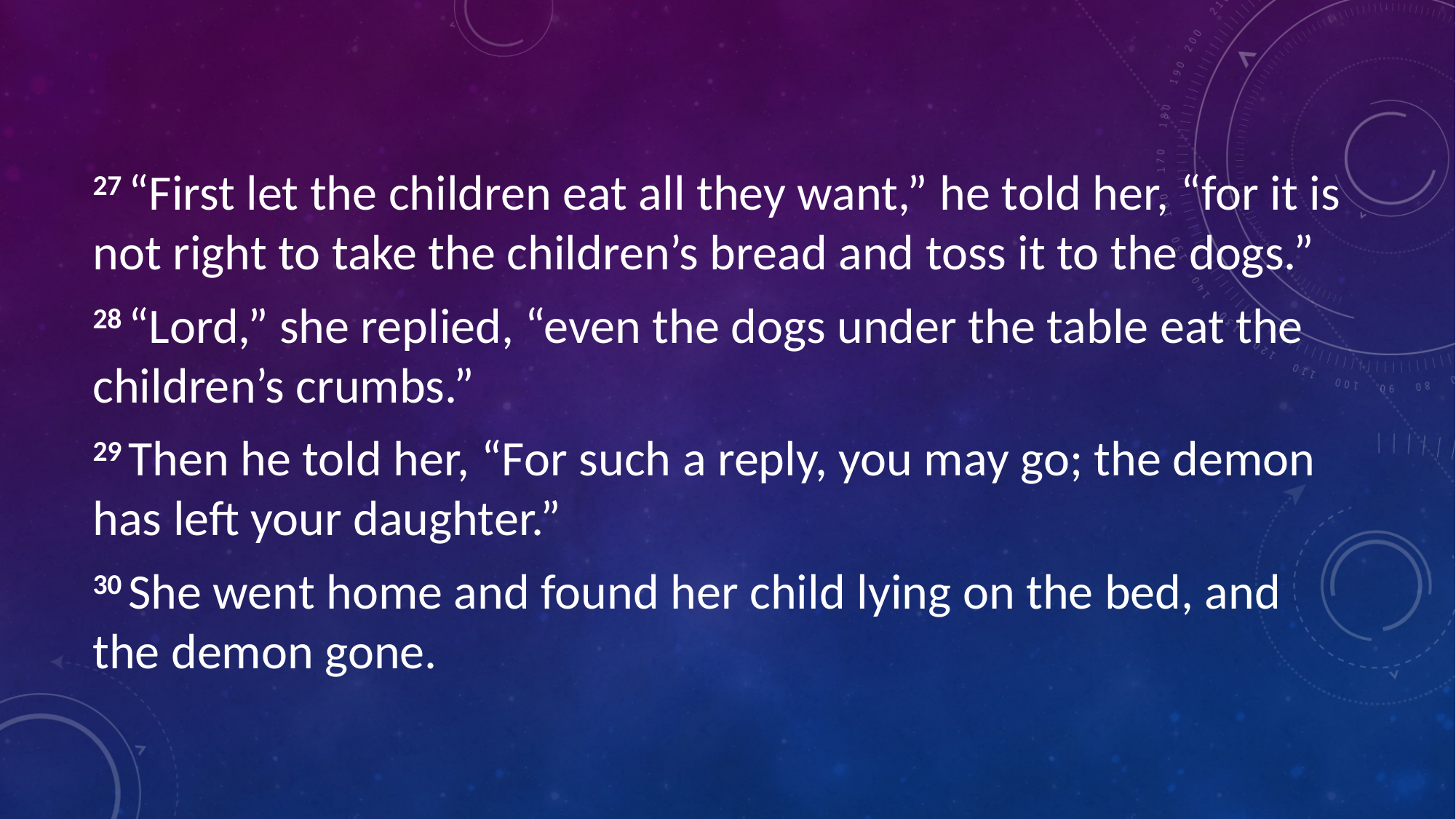

#
27 “First let the children eat all they want,” he told her, “for it is not right to take the children’s bread and toss it to the dogs.”
28 “Lord,” she replied, “even the dogs under the table eat the children’s crumbs.”
29 Then he told her, “For such a reply, you may go; the demon has left your daughter.”
30 She went home and found her child lying on the bed, and the demon gone.